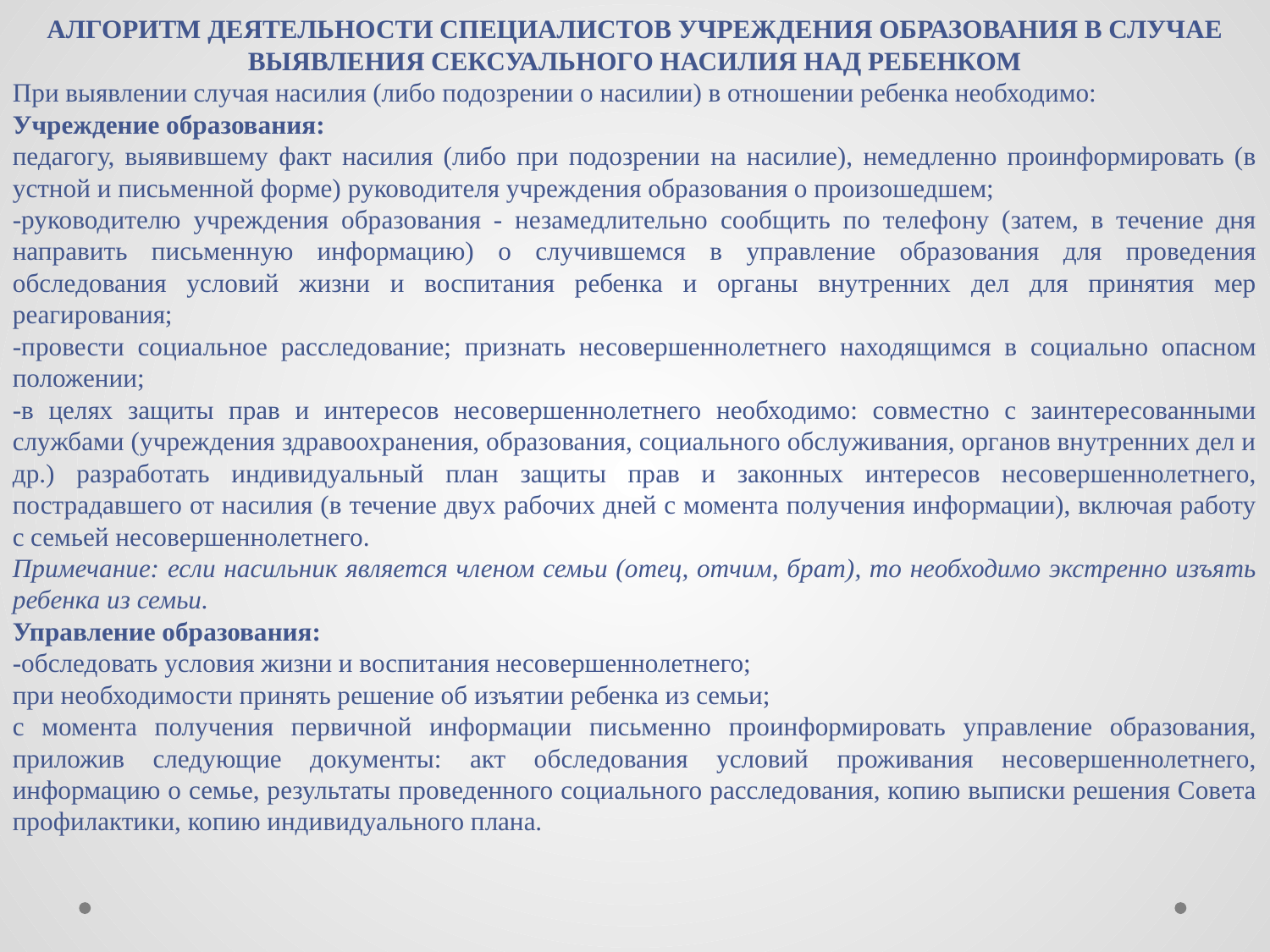

АЛГОРИТМ ДЕЯТЕЛЬНОСТИ СПЕЦИАЛИСТОВ УЧРЕЖДЕНИЯ ОБРАЗОВАНИЯ В СЛУЧАЕ ВЫЯВЛЕНИЯ СЕКСУАЛЬНОГО НАСИЛИЯ НАД РЕБЕНКОМ
При выявлении случая насилия (либо подозрении о насилии) в отношении ребенка необходимо:
Учреждение образования:
педагогу, выявившему факт насилия (либо при подозрении на насилие), немедленно проинформировать (в устной и письменной форме) руководителя учреждения образования о произошедшем;
-руководителю учреждения образования - незамедлительно сообщить по телефону (затем, в течение дня направить письменную информацию) о случившемся в управление образования для проведения обследования условий жизни и воспитания ребенка и органы внутренних дел для принятия мер реагирования;
-провести социальное расследование; признать несовершеннолетнего находящимся в социально опасном положении;
-в целях защиты прав и интересов несовершеннолетнего необходимо: совместно с заинтересованными службами (учреждения здравоохранения, образования, социального обслуживания, органов внутренних дел и др.) разработать индивидуальный план защиты прав и законных интересов несовершеннолетнего, пострадавшего от насилия (в течение двух рабочих дней с момента получения информации), включая работу с семьей несовершеннолетнего.
Примечание: если насильник является членом семьи (отец, отчим, брат), то необходимо экстренно изъять ребенка из семьи.
Управление образования:
-обследовать условия жизни и воспитания несовершеннолетнего;
при необходимости принять решение об изъятии ребенка из семьи;
с момента получения первичной информации письменно проинформировать управление образования, приложив следующие документы: акт обследования условий проживания несовершеннолетнего, информацию о семье, результаты проведенного социального расследования, копию выписки решения Совета профилактики, копию индивидуального плана.